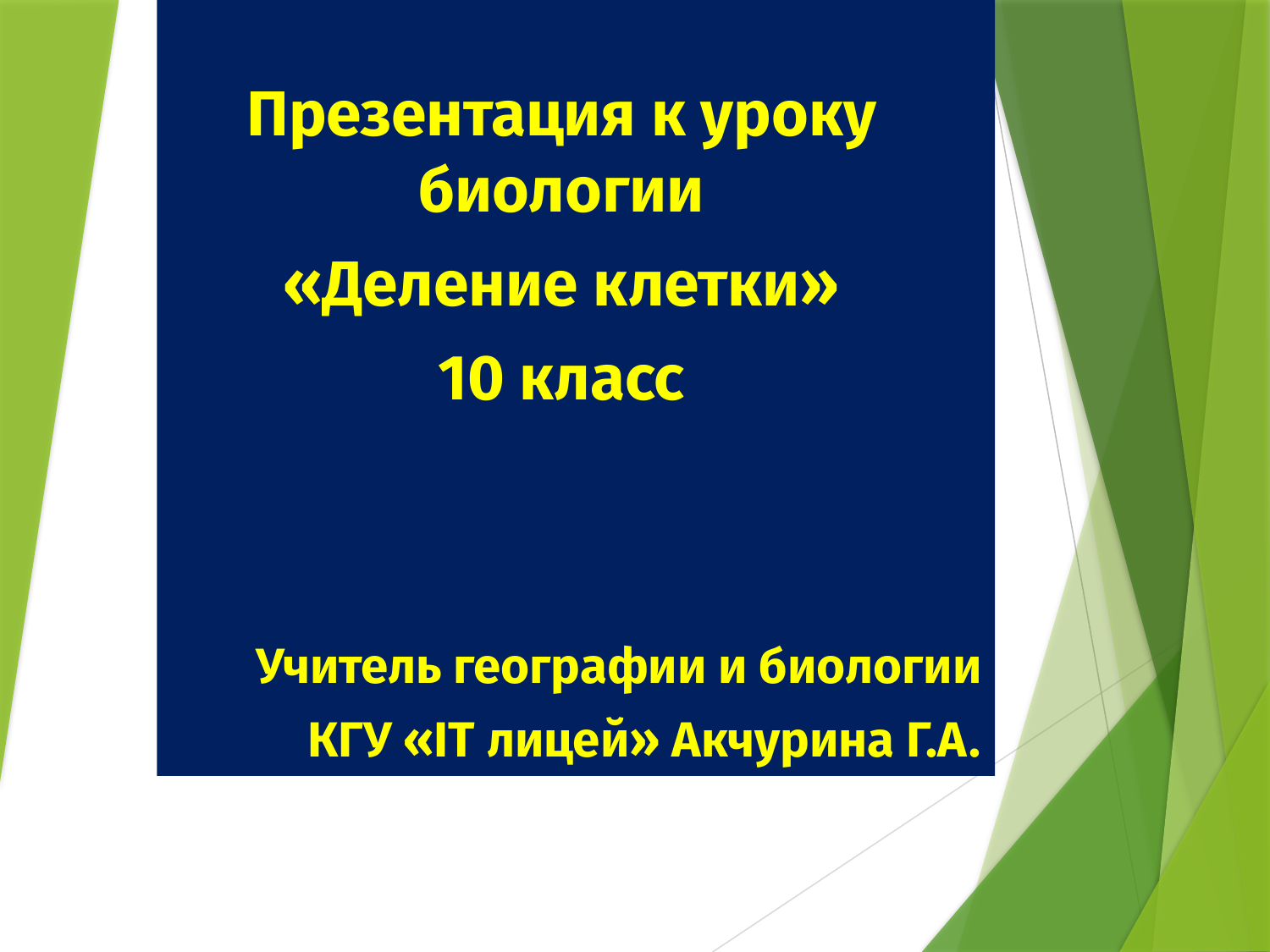

# Учитель географии и биологии КГУ «IT лицей» Акчурина Г.А.
Презентация к уроку биологии
«Деление клетки»
10 класс